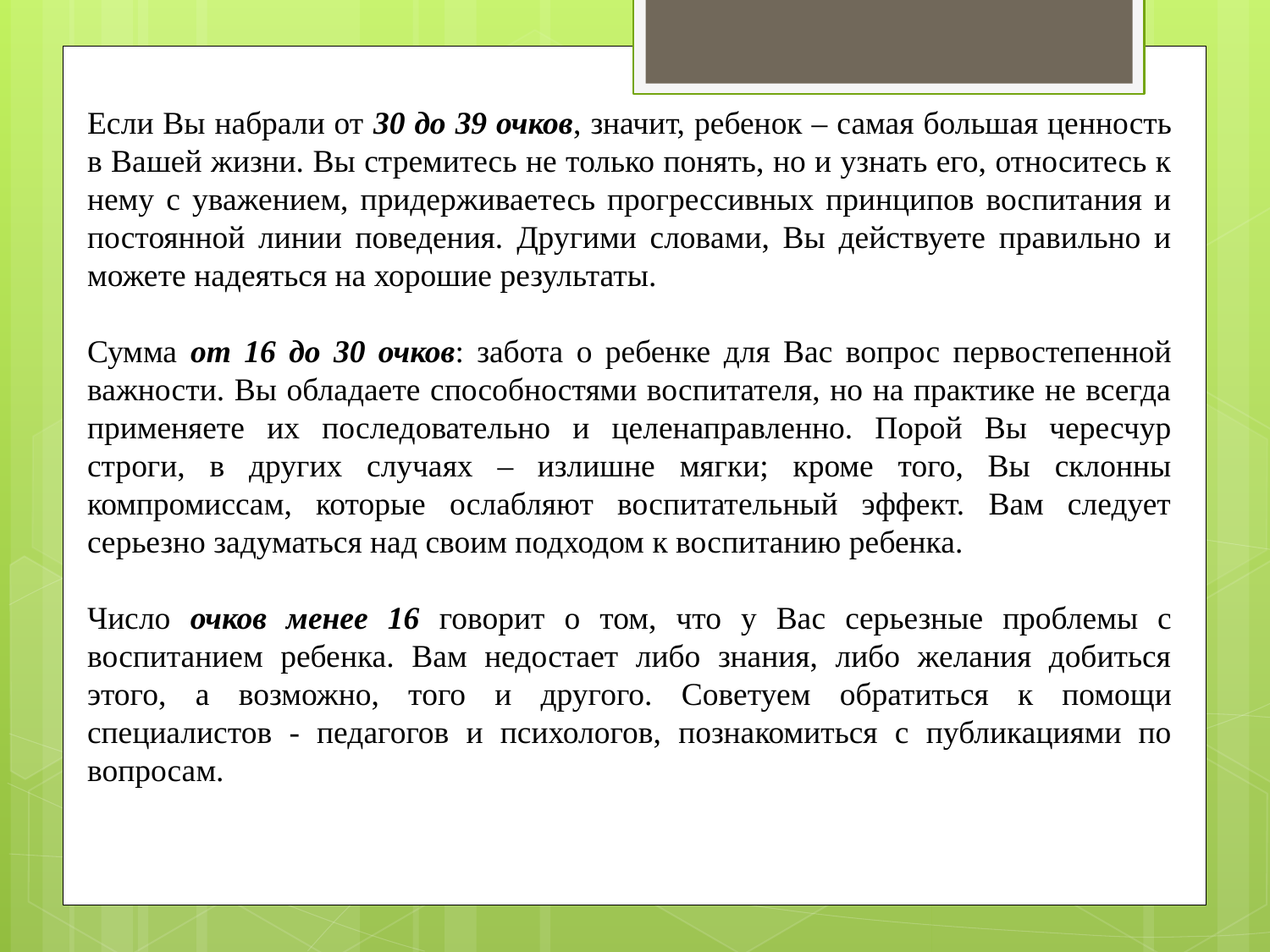

Если Вы набрали от 30 до 39 очков, значит, ребенок – самая большая ценность в Вашей жизни. Вы стремитесь не только понять, но и узнать его, относитесь к нему с уважением, придерживаетесь прогрессивных принципов воспитания и постоянной линии поведения. Другими словами, Вы действуете правильно и можете надеяться на хорошие результаты.
Сумма от 16 до 30 очков: забота о ребенке для Вас вопрос первостепенной важности. Вы обладаете способностями воспитателя, но на практике не всегда применяете их последовательно и целенаправленно. Порой Вы чересчур строги, в других случаях – излишне мягки; кроме того, Вы склонны компромиссам, которые ослабляют воспитательный эффект. Вам следует серьезно задуматься над своим подходом к воспитанию ребенка.
Число очков менее 16 говорит о том, что у Вас серьезные проблемы с воспитанием ребенка. Вам недостает либо знания, либо желания добиться этого, а возможно, того и другого. Советуем обратиться к помощи специалистов - педагогов и психологов, познакомиться с публикациями по вопросам.